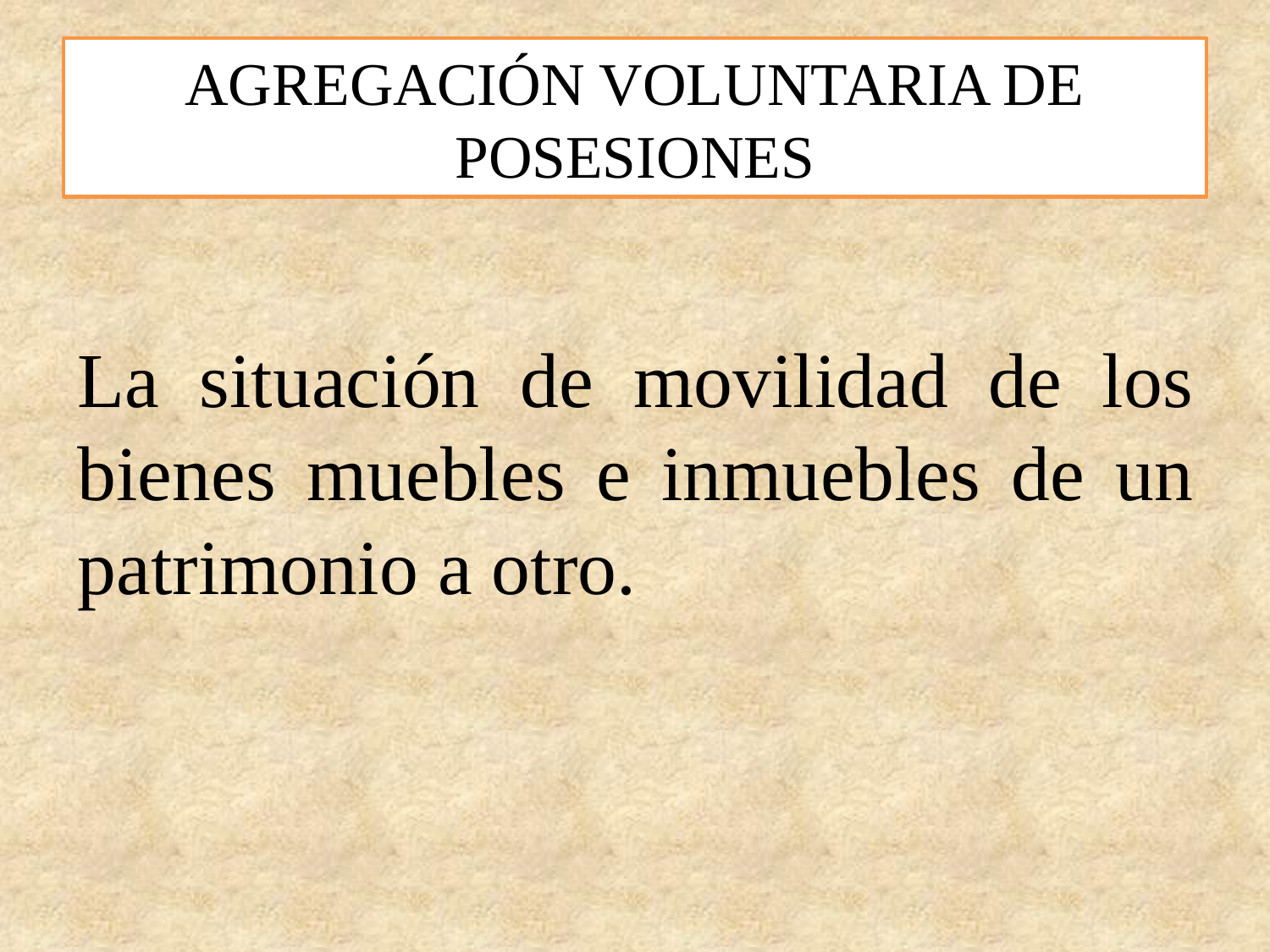

# AGREGACIÓN VOLUNTARIA DE POSESIONES
La situación de movilidad de los bienes muebles e inmuebles de un patrimonio a otro.